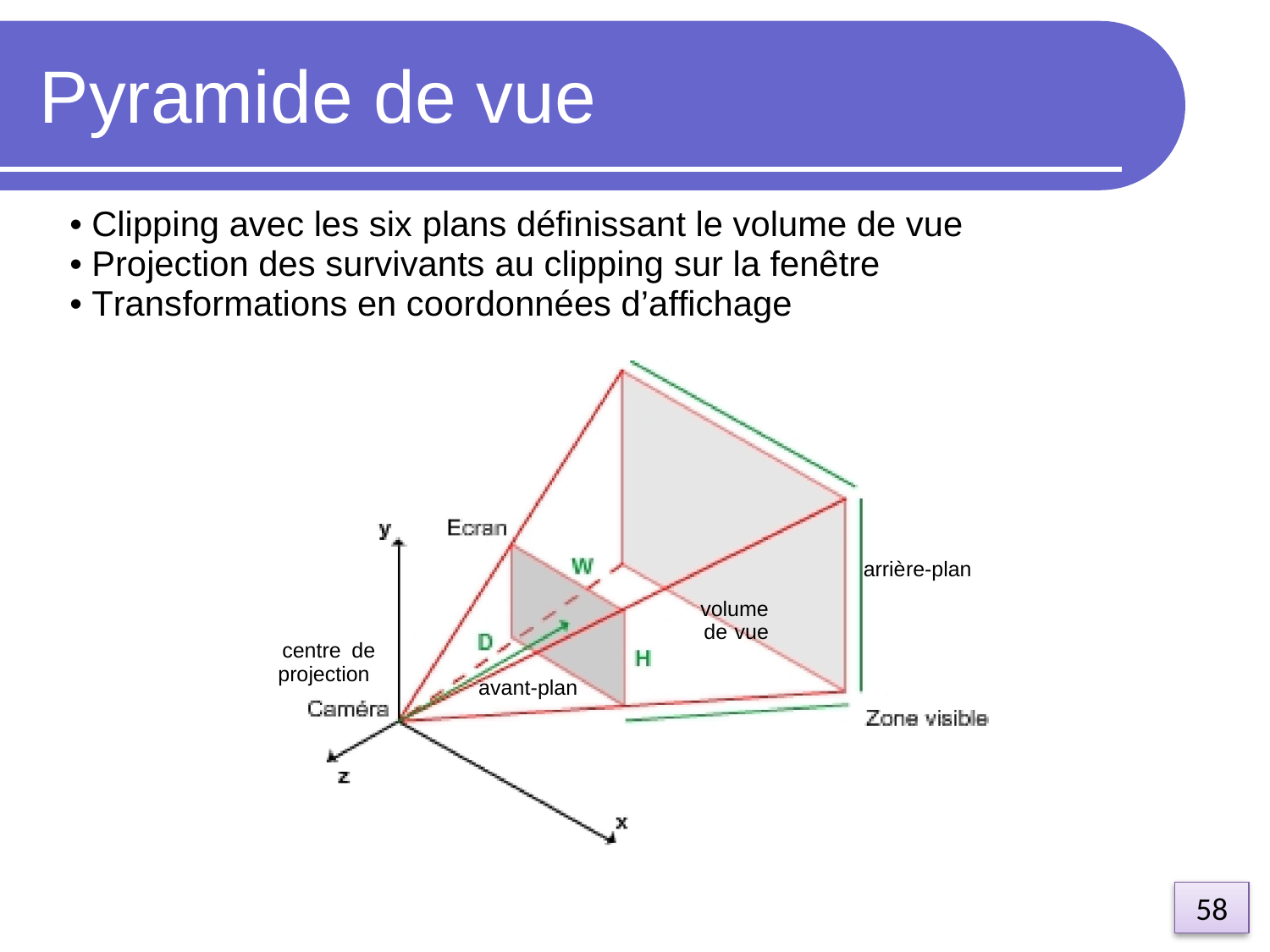

Pyramide de vue

• Clipping avec les six plans définissant le volume de vue
• Projection des survivants au clipping sur la fenêtre
• Transformations en coordonnées d’affichage

arrière-plan
volume
de vue
centre de
projection
avant-plan
58